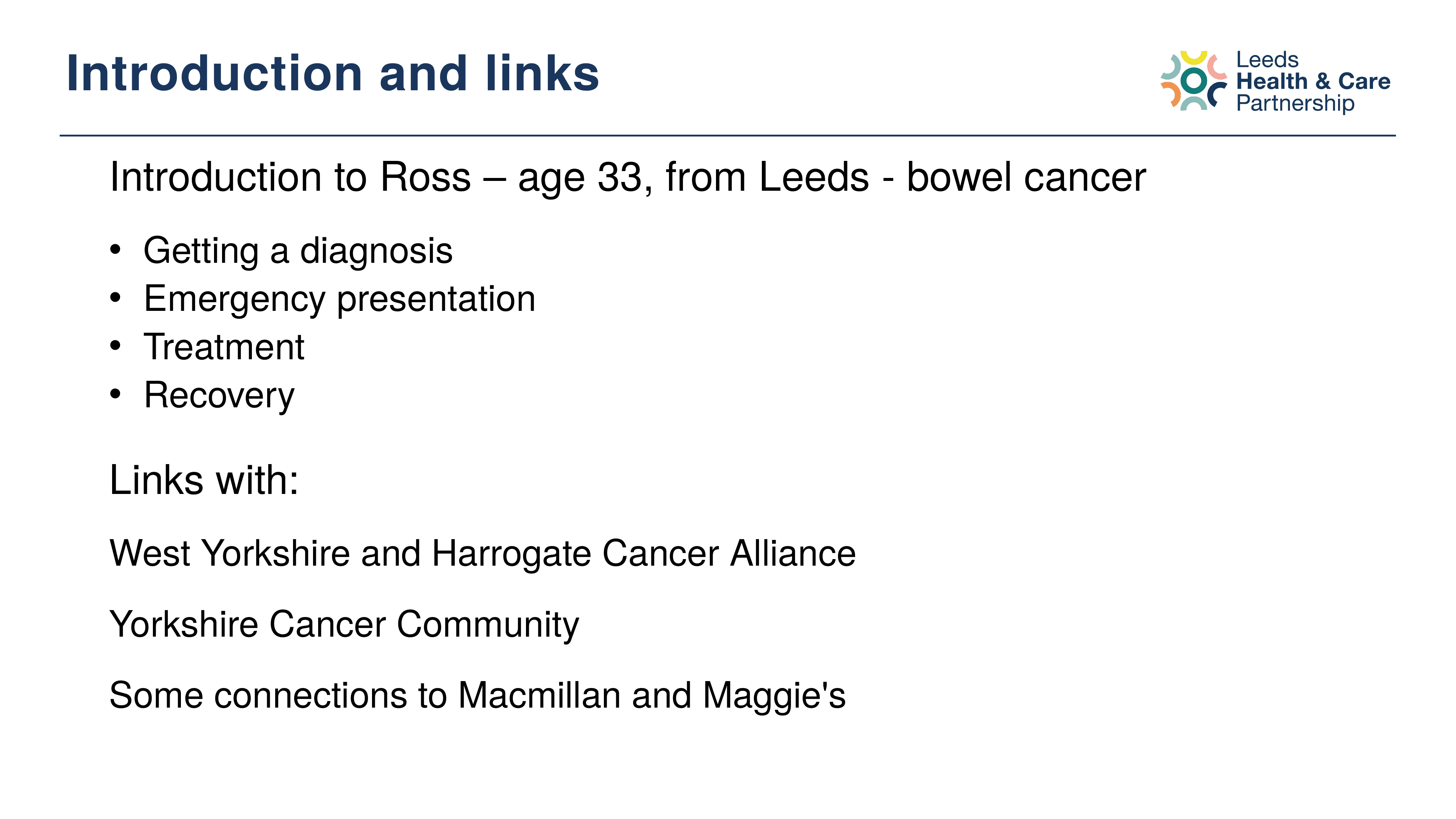

# Introduction and links
Introduction to Ross – age 33, from Leeds - bowel cancer

Getting a diagnosis
Emergency presentation
Treatment
Recovery

Links with:

West Yorkshire and Harrogate Cancer Alliance

Yorkshire Cancer Community

Some connections to Macmillan and Maggie's